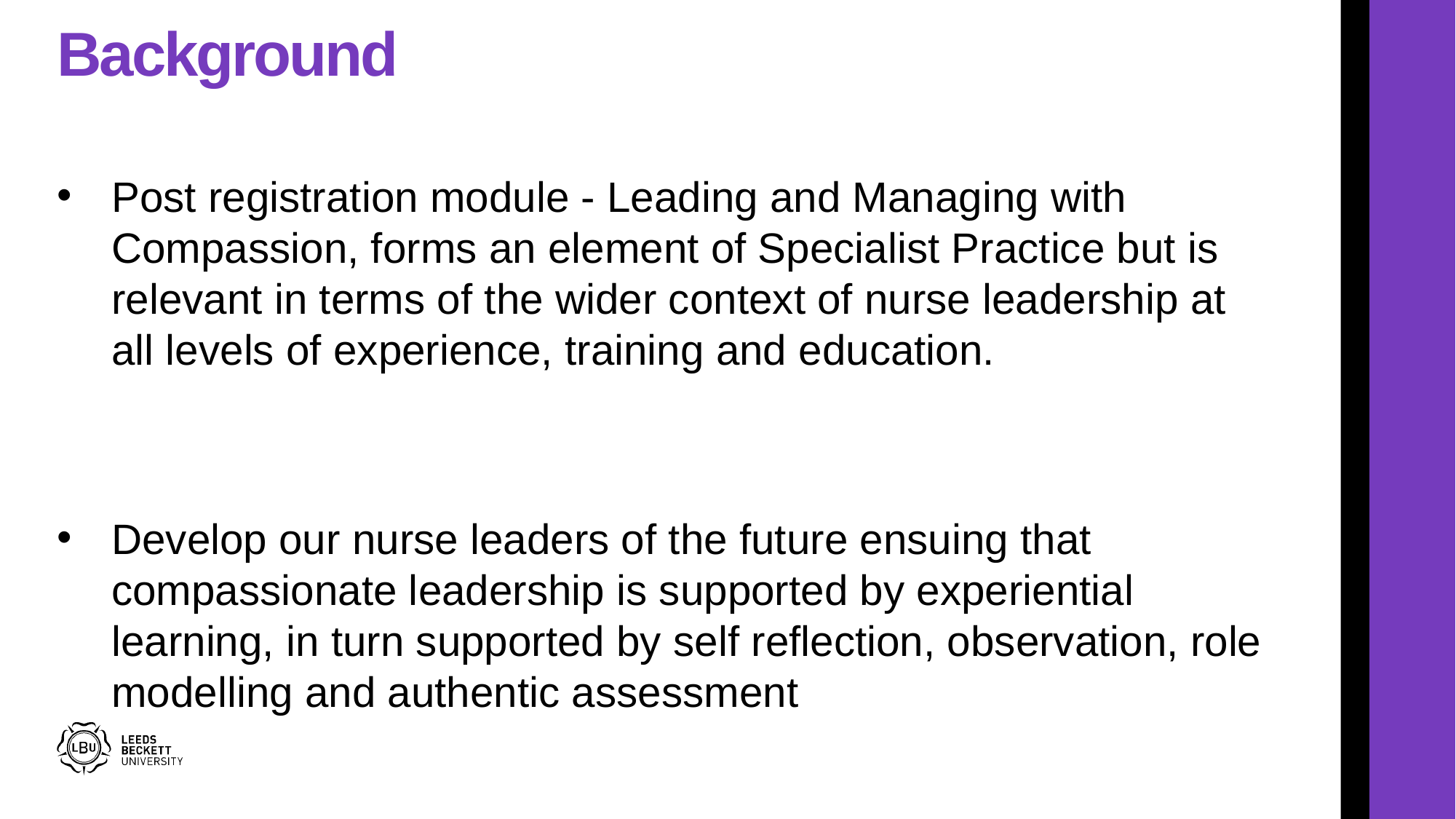

Background
Post registration module - Leading and Managing with Compassion, forms an element of Specialist Practice but is relevant in terms of the wider context of nurse leadership at all levels of experience, training and education.

Develop our nurse leaders of the future ensuing that compassionate leadership is supported by experiential learning, in turn supported by self reflection, observation, role modelling and authentic assessment